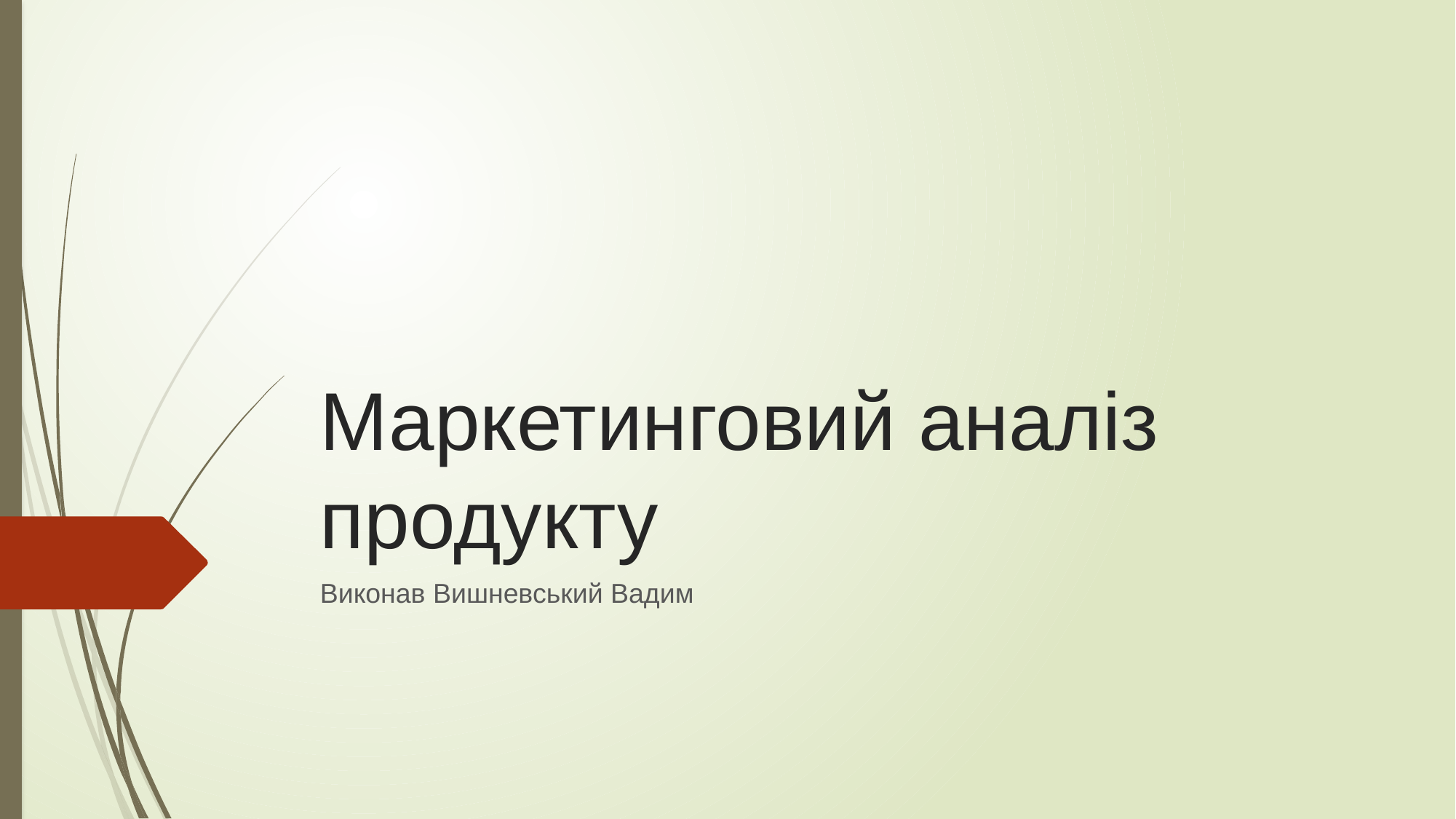

# Маркетинговий аналіз продукту
Виконав Вишневський Вадим